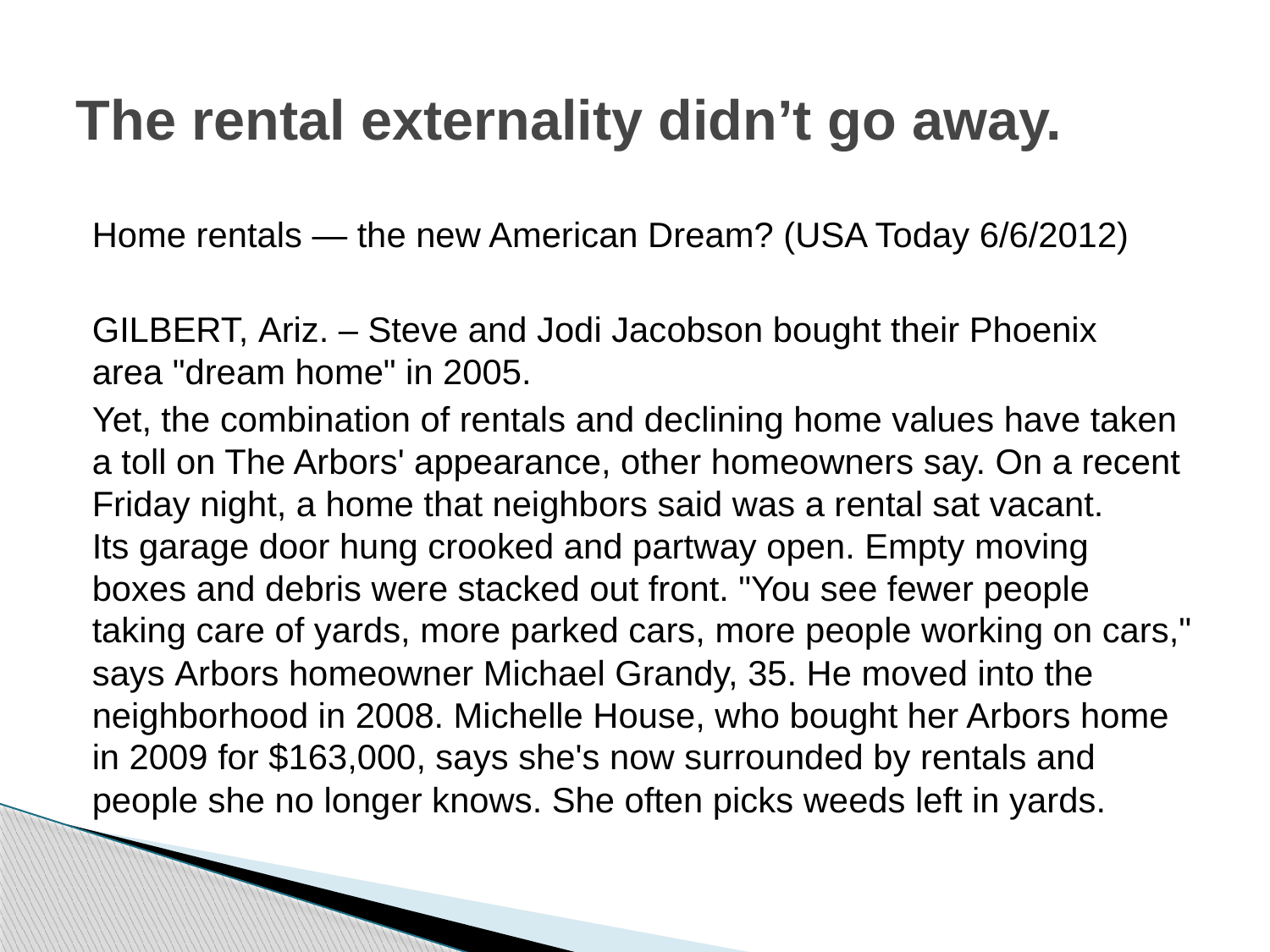

# The rental externality didn’t go away.
Home rentals — the new American Dream? (USA Today 6/6/2012)

GILBERT, Ariz. – Steve and Jodi Jacobson bought their Phoenix­area "dream home" in 2005.
Yet, the combination of rentals and declining home values have taken a toll on The Arbors' appearance, other homeowners say. On a recent Friday night, a home that neighbors said was a rental sat vacant. Its garage door hung crooked and part­way open. Empty moving boxes and debris were stacked out front. "You see fewer people taking care of yards, more parked cars, more people working on cars," says Arbors homeowner Michael Grandy, 35. He moved into the neighborhood in 2008. Michelle House, who bought her Arbors home in 2009 for $163,000, says she's now surrounded by rentals and people she no longer knows. She often picks weeds left in yards.